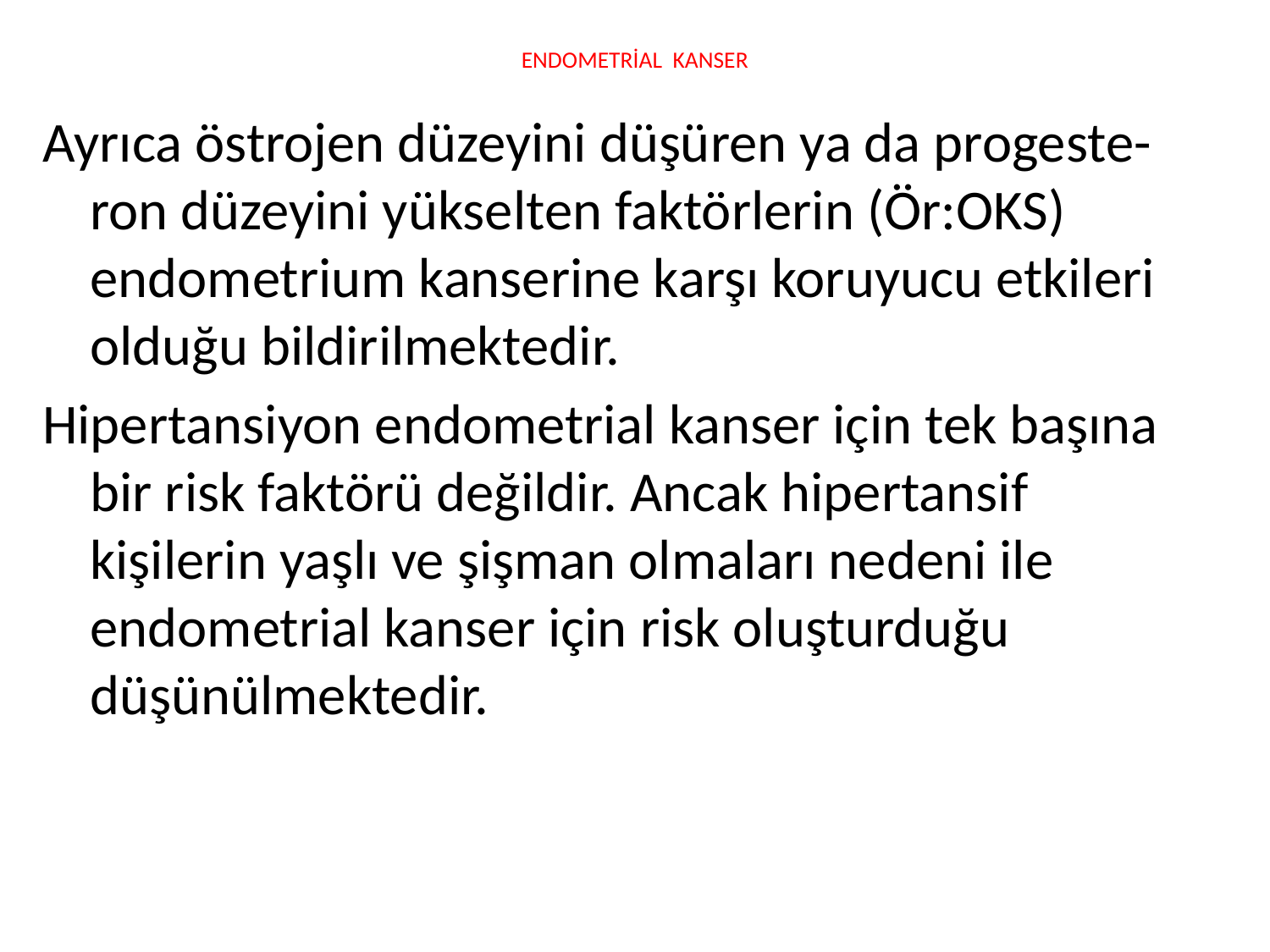

# ENDOMETRİAL  KANSER
Ayrıca östrojen düzeyini düşüren ya da progeste-ron düzeyini yükselten faktörlerin (Ör:OKS) endometrium kanserine karşı koruyucu etkileri olduğu bildirilmektedir.
Hipertansiyon endometrial kanser için tek başına bir risk faktörü değildir. Ancak hipertansif kişilerin yaşlı ve şişman olmaları nedeni ile endometrial kanser için risk oluşturduğu düşünülmektedir.